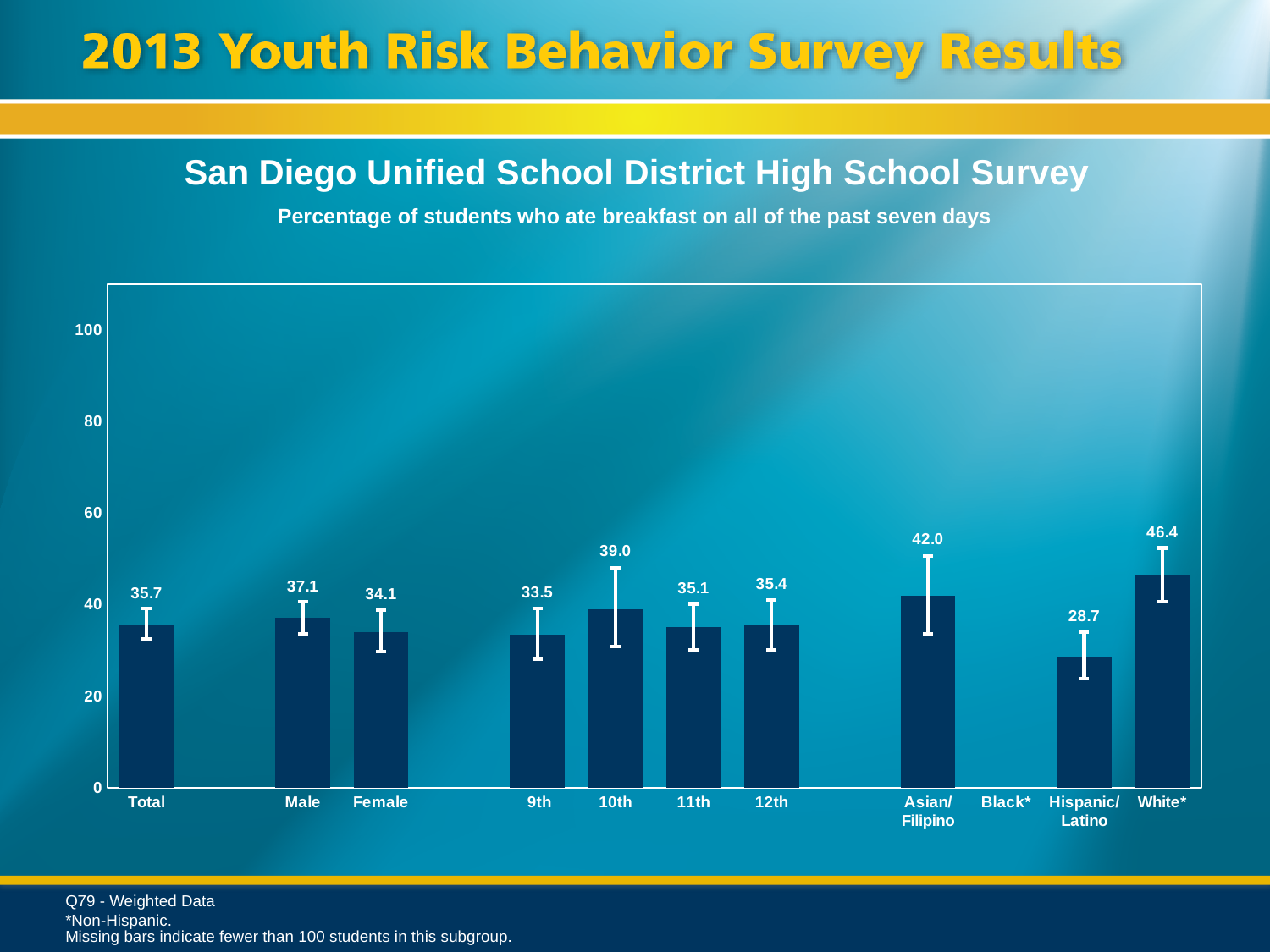

San Diego Unified School District High School Survey
Percentage of students who ate breakfast on all of the past seven days

### Chart

| Category | Series 1 |
|---|---|
| Total | 35.7 |
|  | None |
| Male | 37.1 |
| Female | 34.1 |
|  | None |
|  9th | 33.5 |
| 10th | 39.0 |
| 11th | 35.1 |
| 12th | 35.4 |
|  | None |
| Asian/ Filipino | 42.0 |
| Black* | None |
| Hispanic/
Latino | 28.7 |
| White* | 46.4 |
Q79 - Weighted Data
*Non-Hispanic.
Missing bars indicate fewer than 100 students in this subgroup.